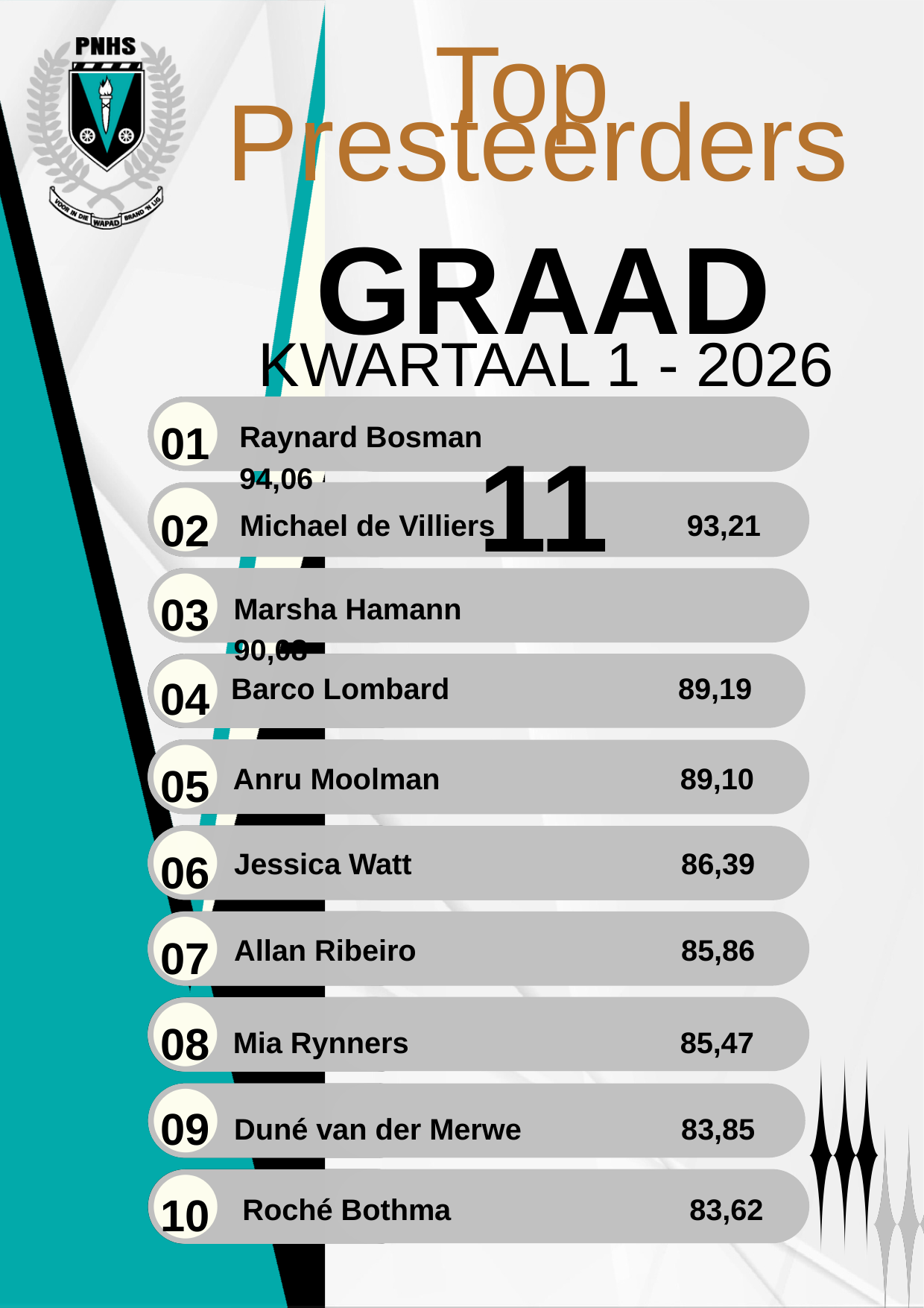

Top
Presteerders

01
Raynard Bosman			94,06

02
Michael de Villiers		93,21

03
Marsha Hamann			90,08

04
Barco Lombard			89,19

05
Anru Moolman			89,10

06
Jessica Watt			86,39

07
Allan Ribeiro 			85,86

08
Mia Rynners	 		85,47

09

Duné van der Merwe		83,85

10
Roché Bothma			83,62
GRAAD 11
KWARTAAL 1 - 2026